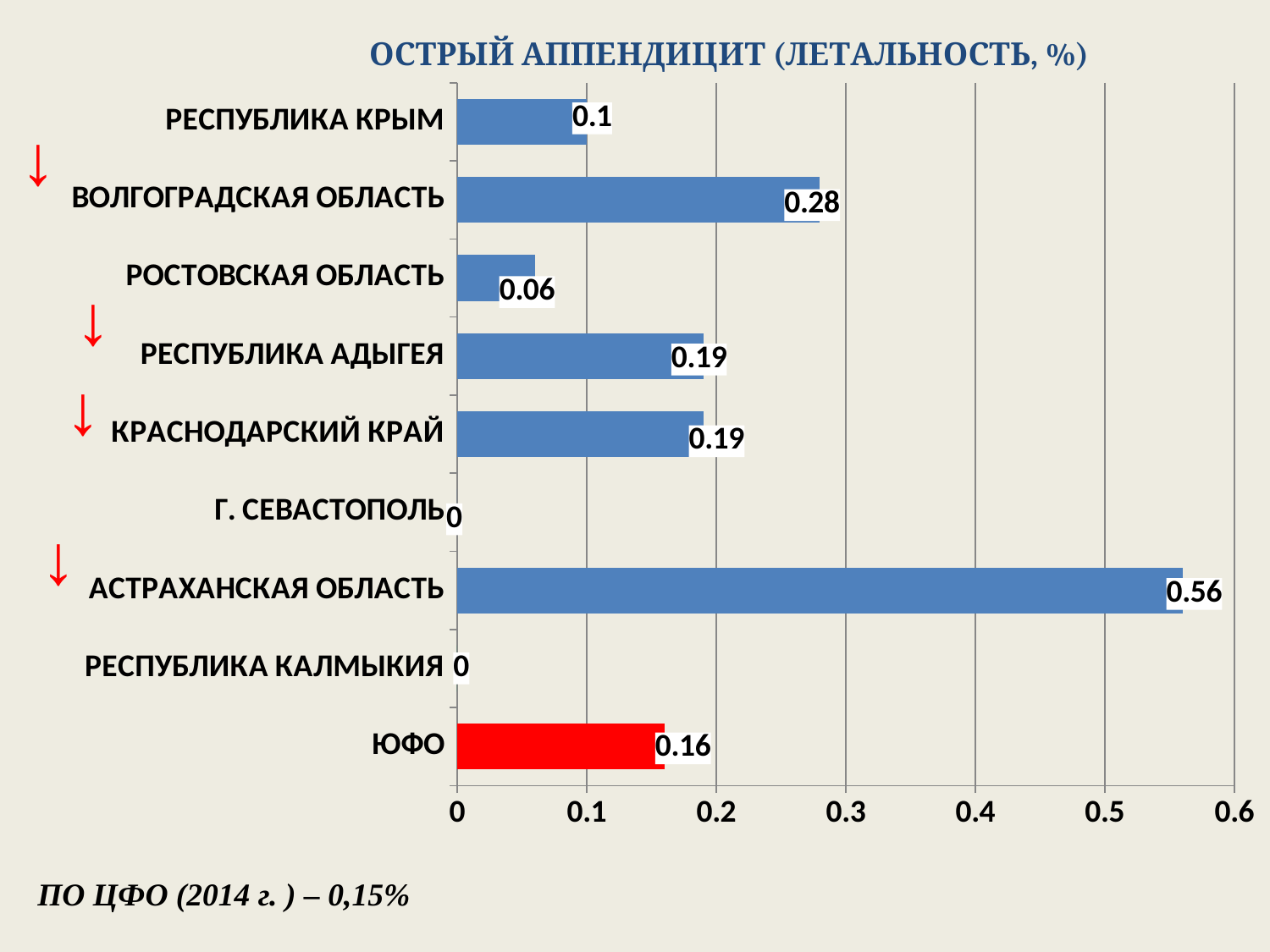

### Chart: ОСТРЫЙ АППЕНДИЦИТ (ЛЕТАЛЬНОСТЬ, %)

| Category | ОБЩАЯ |
|---|---|
| ЮФО | 0.16 |
| РЕСПУБЛИКА КАЛМЫКИЯ | 0.0 |
| АСТРАХАНСКАЯ ОБЛАСТЬ | 0.56 |
| Г. СЕВАСТОПОЛЬ | 0.0 |
| КРАСНОДАРСКИЙ КРАЙ | 0.19 |
| РЕСПУБЛИКА АДЫГЕЯ | 0.19 |
| РОСТОВСКАЯ ОБЛАСТЬ | 0.06 |
| ВОЛГОГРАДСКАЯ ОБЛАСТЬ | 0.28 |
| РЕСПУБЛИКА КРЫМ | 0.1 |
ПО ЦФО (2014 г. ) – 0,15%